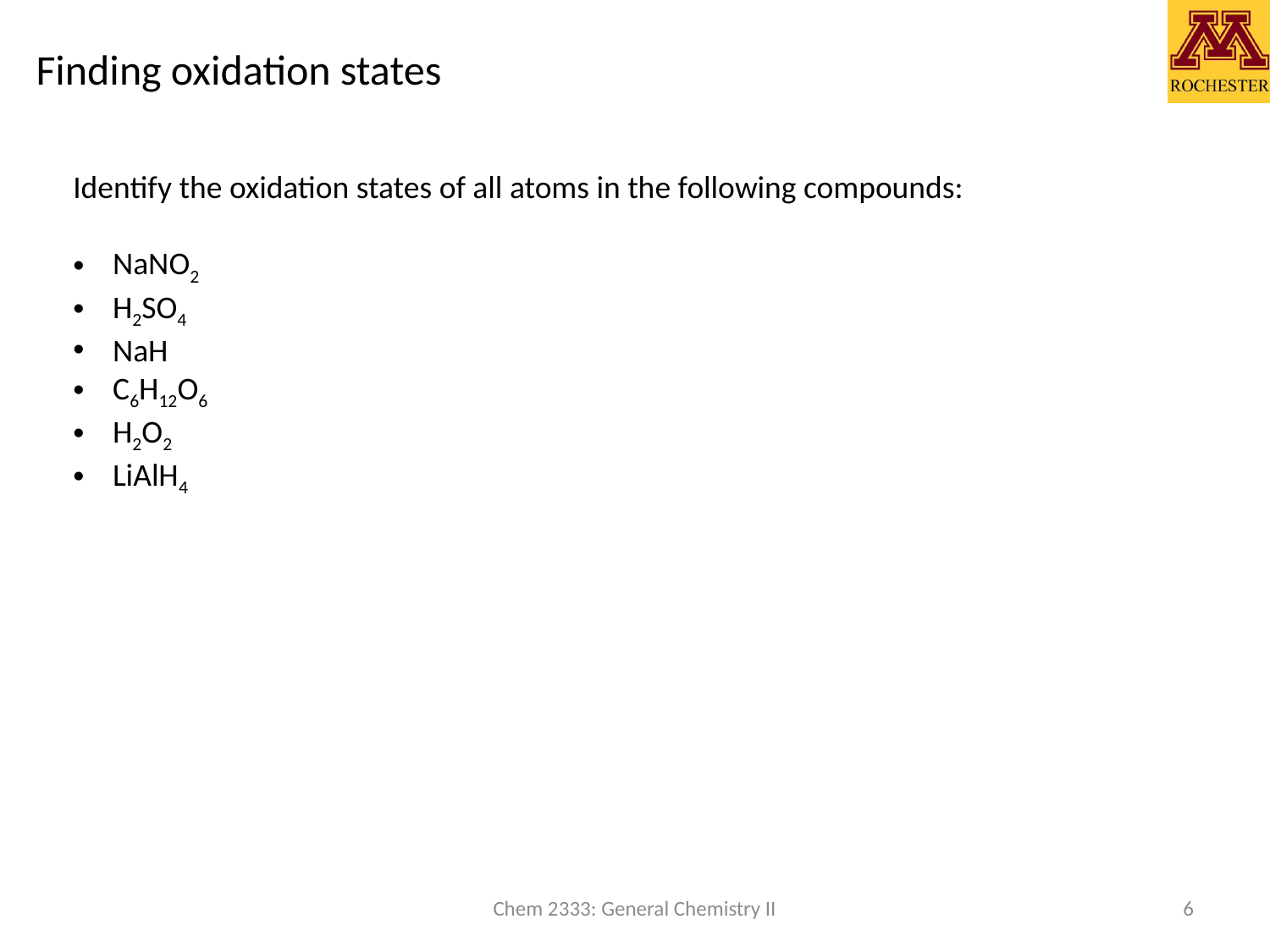

# Finding oxidation states
Identify the oxidation states of all atoms in the following compounds:

NaNO2
H2SO4
NaH
C6H12O6
H2O2
LiAlH4

Chem 2333: General Chemistry II
6